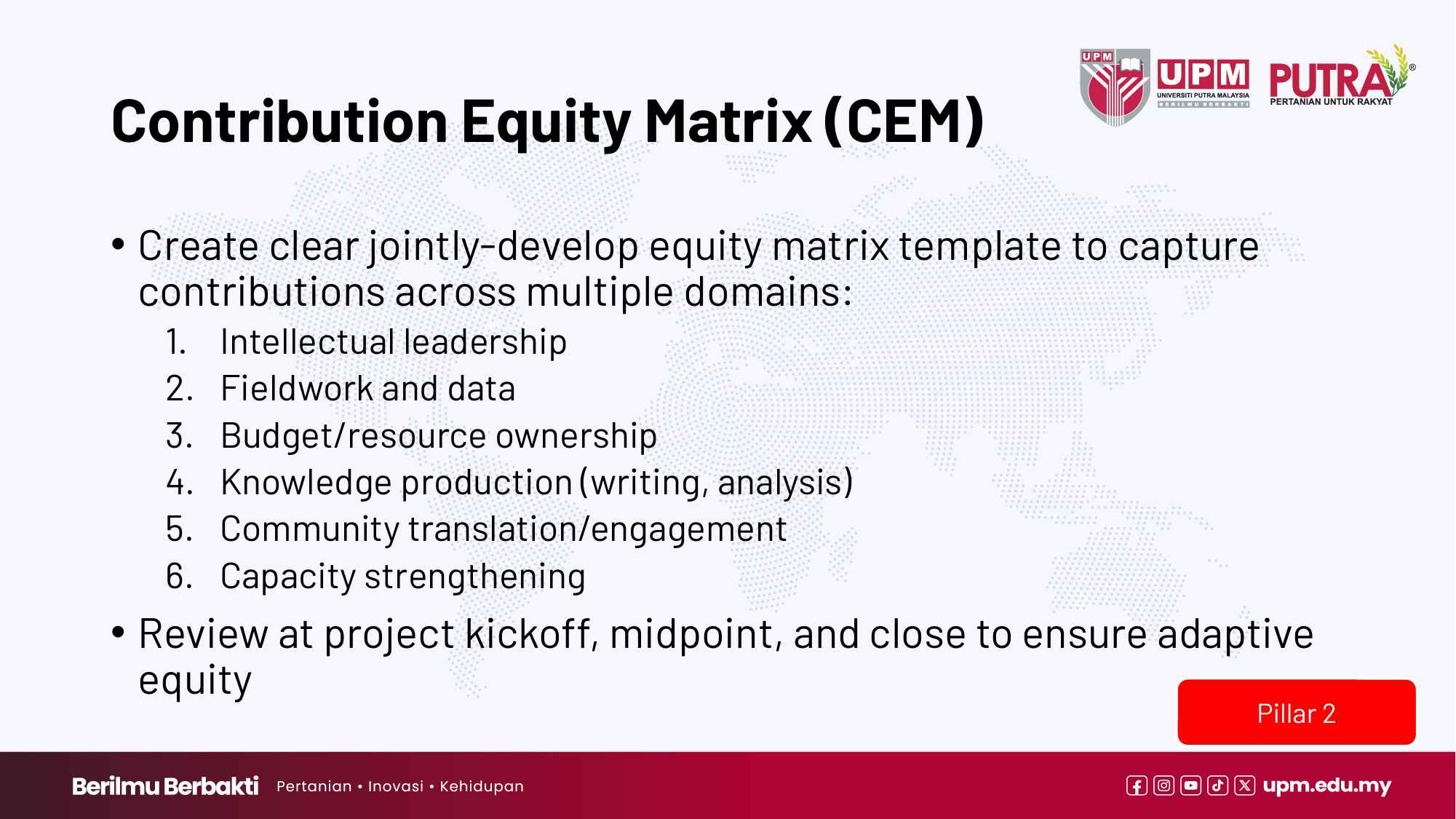

# Contribution Equity Matrix (CEM)
Create clear jointly-develop equity matrix template to capture contributions across multiple domains:
Intellectual leadership
Fieldwork and data
Budget/resource ownership
Knowledge production (writing, analysis)
Community translation/engagement
Capacity strengthening
Review at project kickoff, midpoint, and close to ensure adaptive equity

Pillar 2